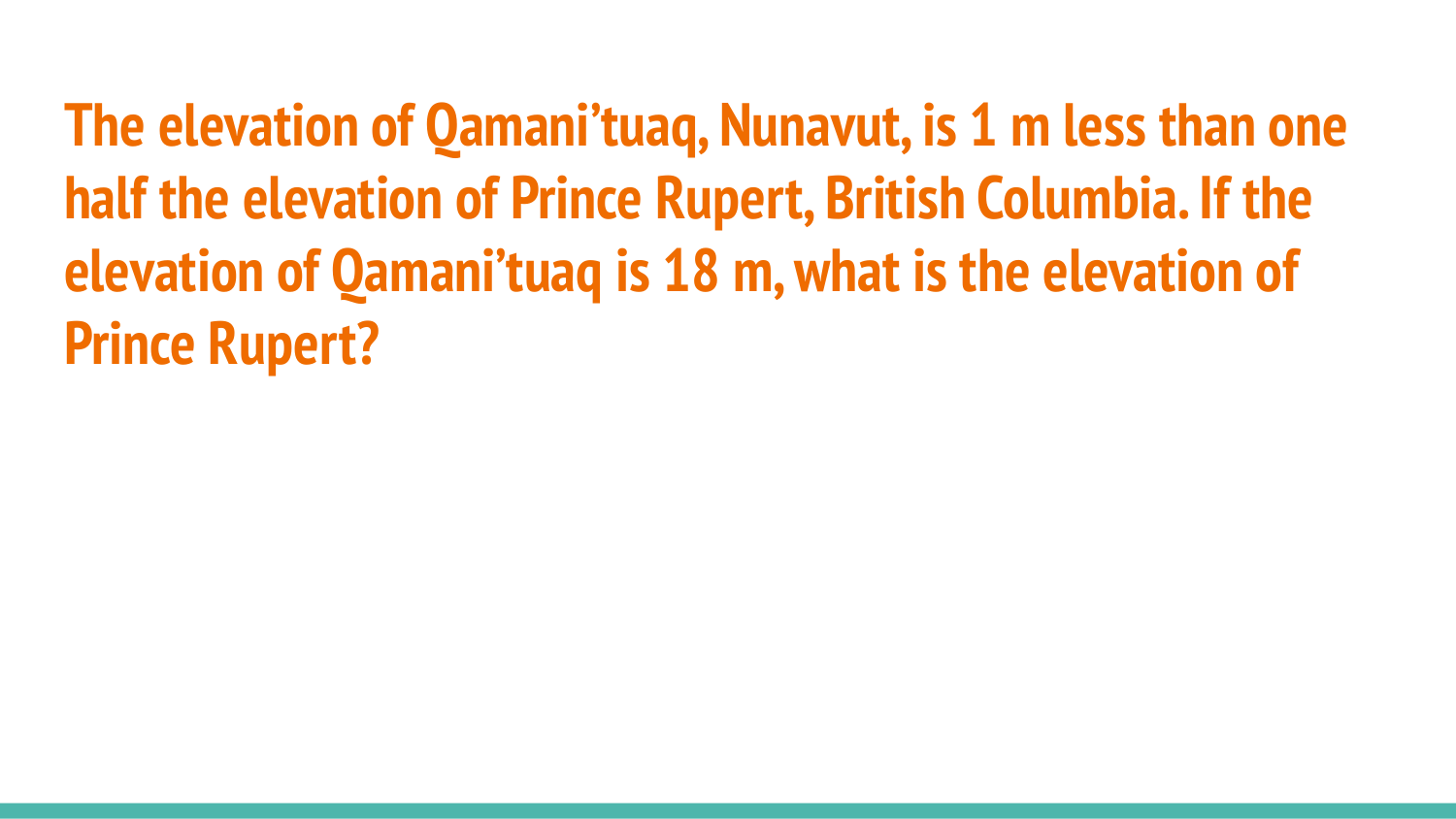

# The elevation of Qamani’tuaq, Nunavut, is 1 m less than one half the elevation of Prince Rupert, British Columbia. If the elevation of Qamani’tuaq is 18 m, what is the elevation of Prince Rupert?